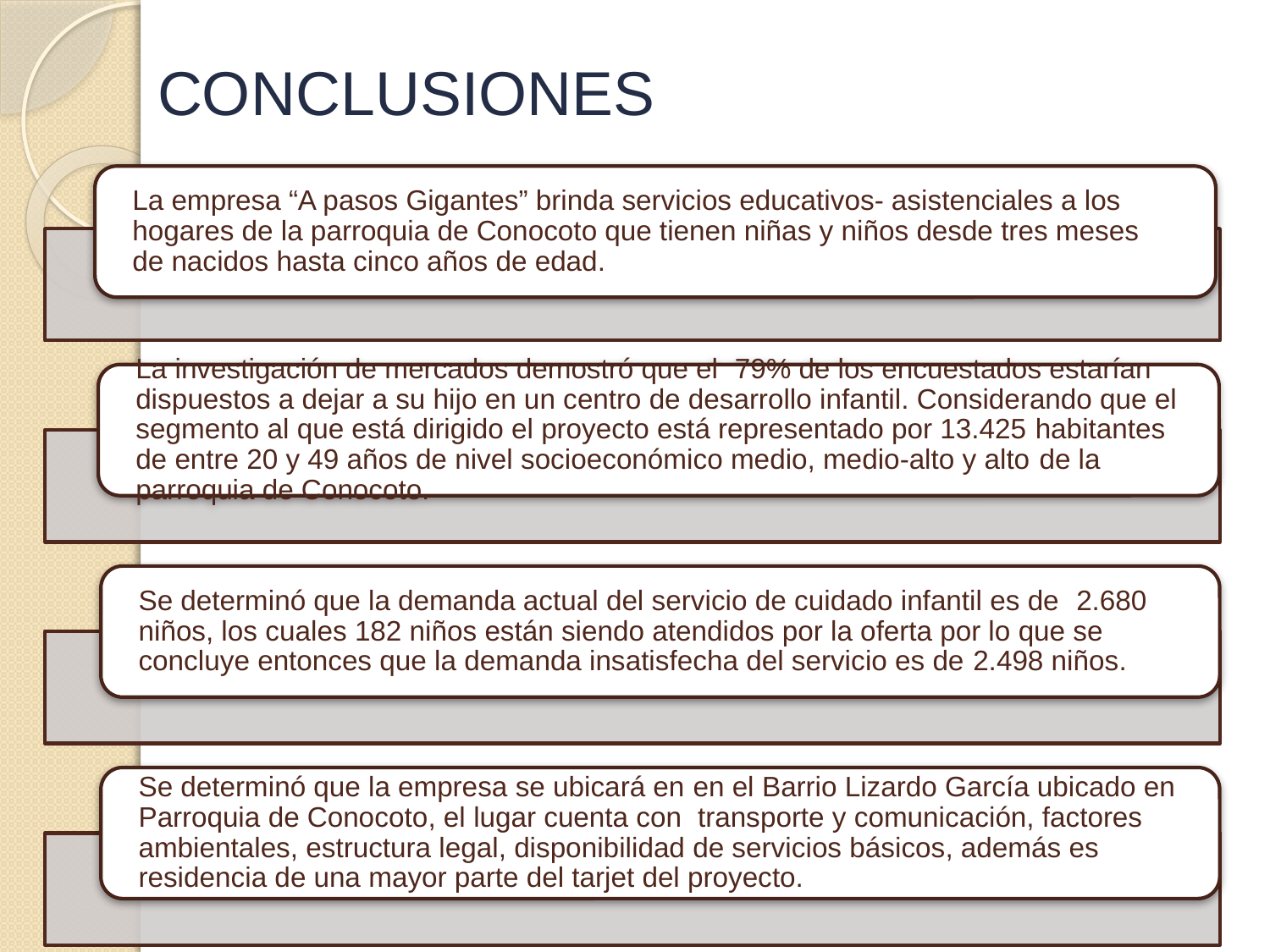

CONCLUSIONES
La empresa “A pasos Gigantes” brinda servicios educativos- asistenciales a los hogares de la parroquia de Conocoto que tienen niñas y niños desde tres meses de nacidos hasta cinco años de edad.
La investigación de mercados demostró que el  79% de los encuestados estarían dispuestos a dejar a su hijo en un centro de desarrollo infantil. Considerando que el segmento al que está dirigido el proyecto está representado por 13.425 habitantes de entre 20 y 49 años de nivel socioeconómico medio, medio-alto y alto de la  parroquia de Conocoto.
Se determinó que la demanda actual del servicio de cuidado infantil es de  2.680 niños, los cuales 182 niños están siendo atendidos por la oferta por lo que se concluye entonces que la demanda insatisfecha del servicio es de 2.498 niños.
Se determinó que la empresa se ubicará en en el Barrio Lizardo García ubicado en Parroquia de Conocoto, el lugar cuenta con  transporte y comunicación, factores ambientales, estructura legal, disponibilidad de servicios básicos, además es residencia de una mayor parte del tarjet del proyecto.